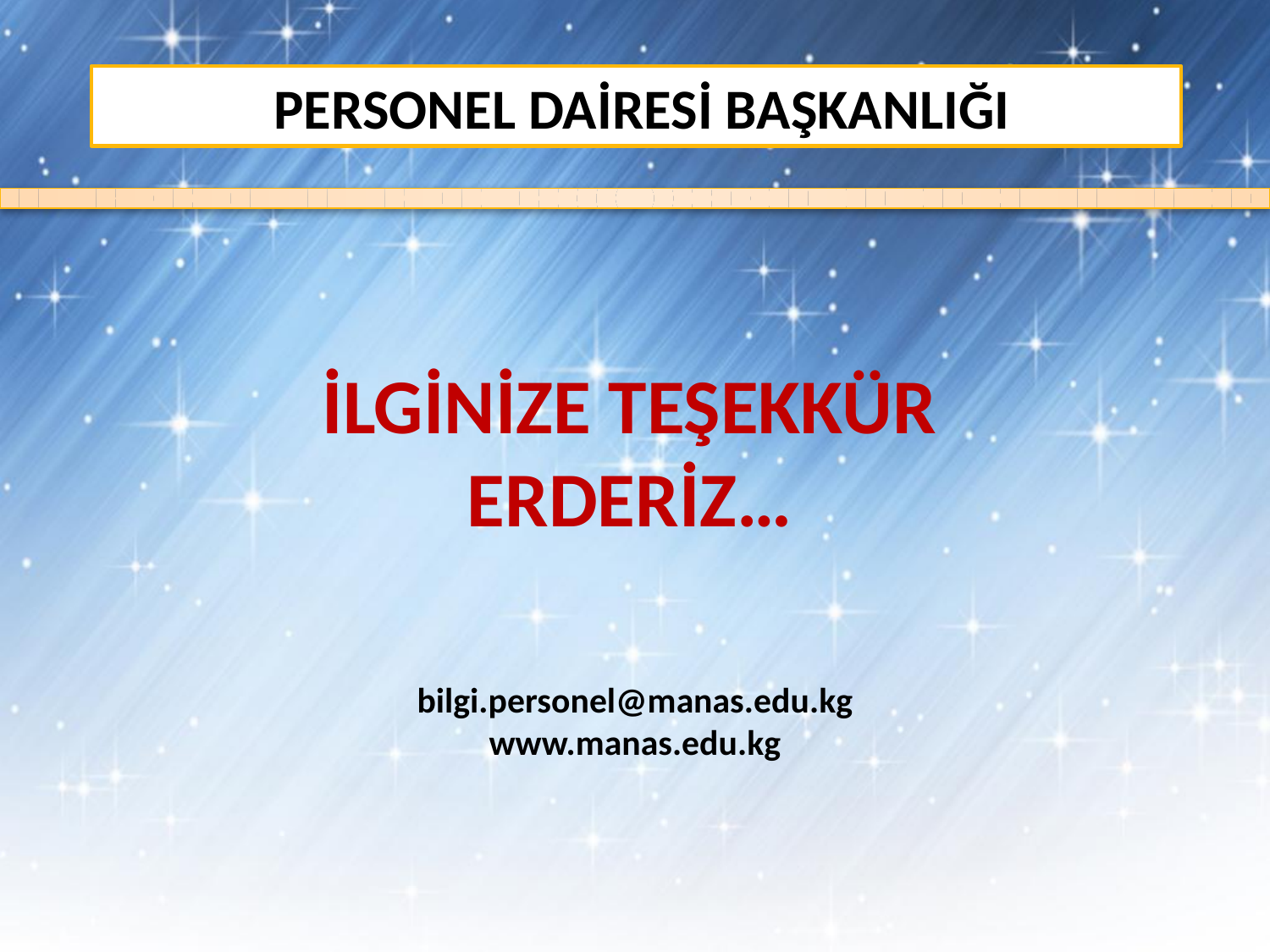

PERSONEL DAİRESİ BAŞKANLIĞI

İLGİNİZE TEŞEKKÜR ERDERİZ…
bilgi.personel@manas.edu.kg
www.manas.edu.kg